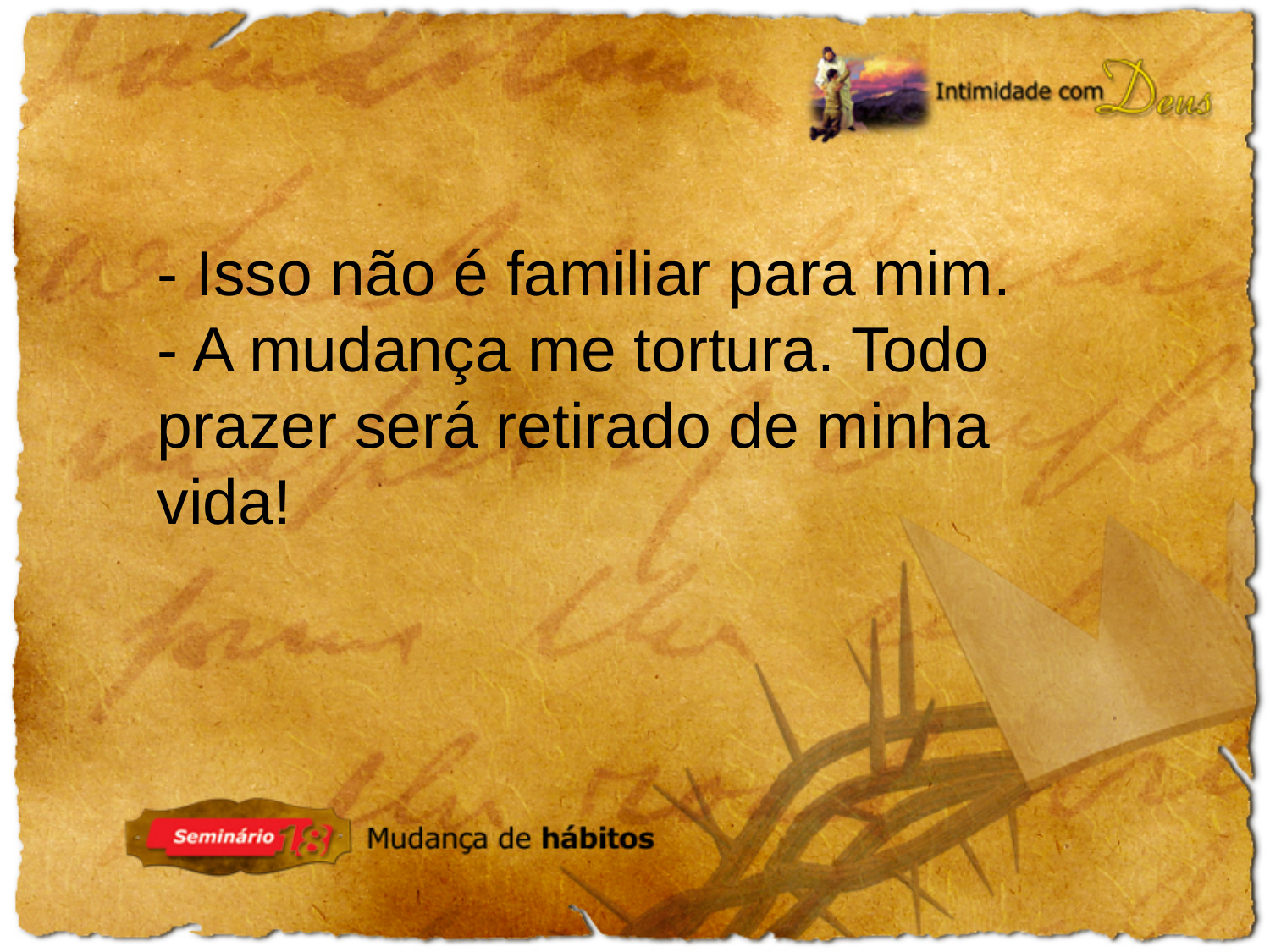

- Isso não é familiar para mim.
- A mudança me tortura. Todo prazer será retirado de minha vida!